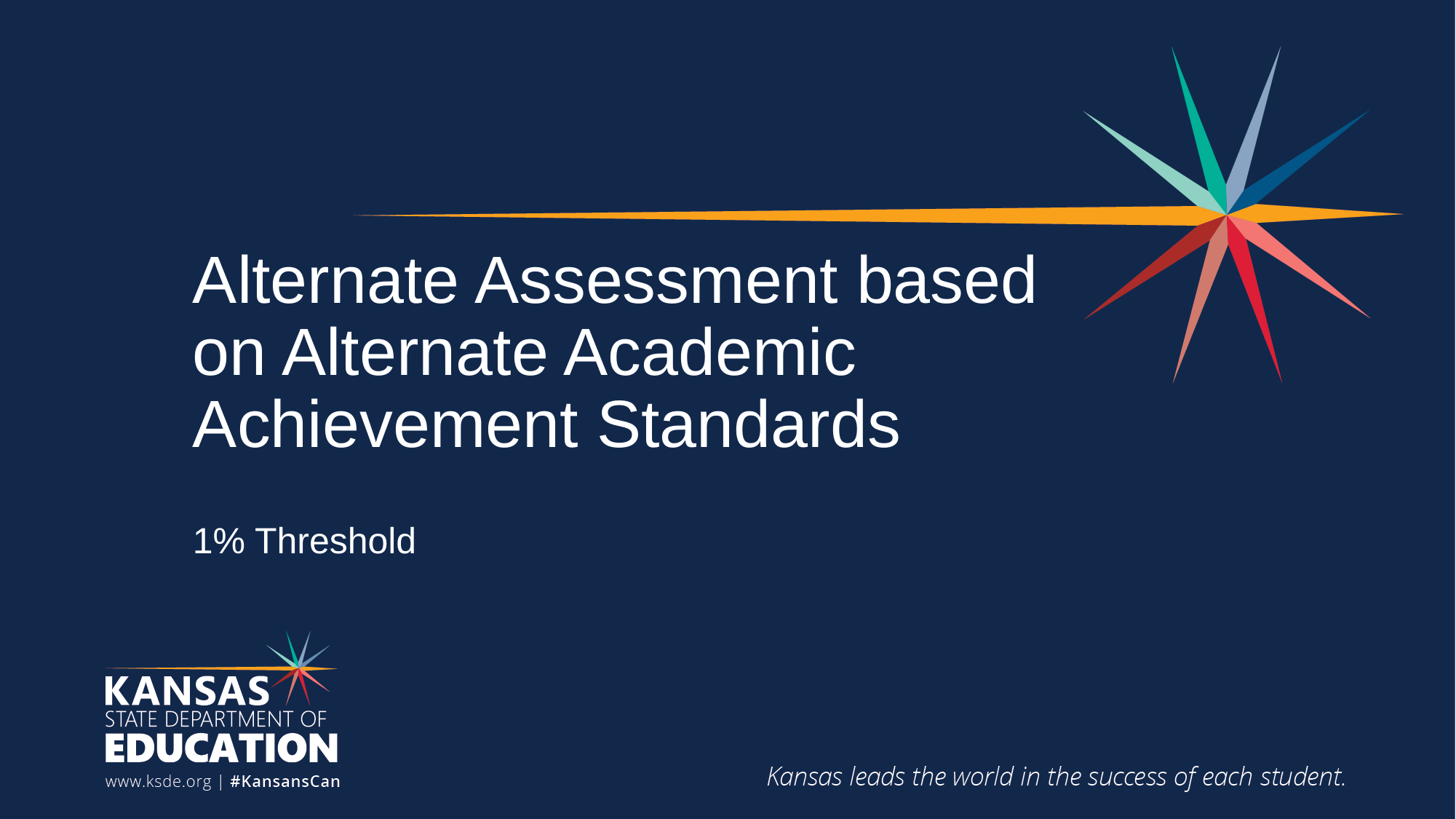

# Alternate Assessment based on Alternate Academic Achievement Standards
1% Threshold